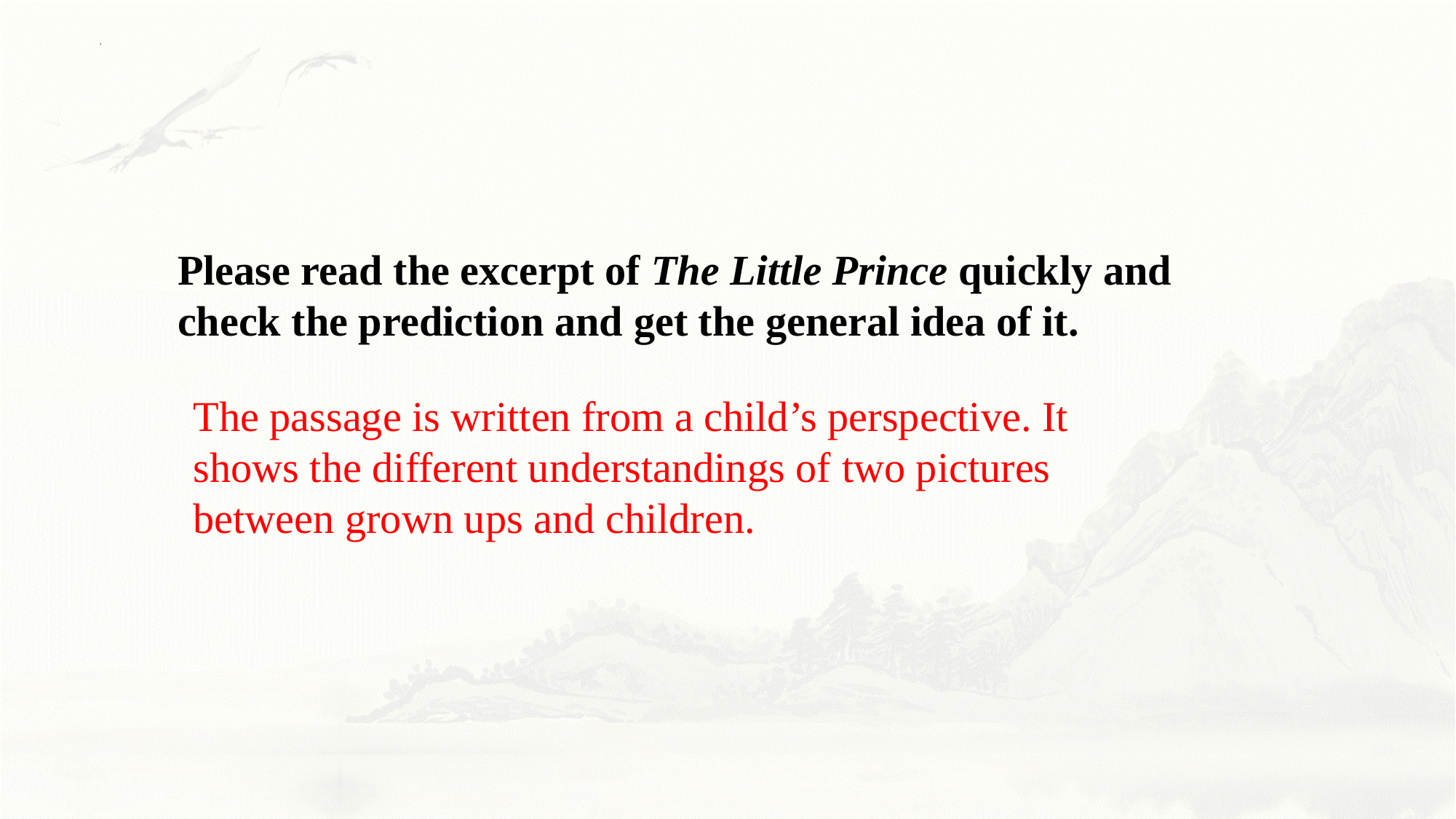

Please read the excerpt of The Little Prince quickly and check the prediction and get the general idea of it.
The passage is written from a child’s perspective. It shows the different understandings of two pictures between grown ups and children.